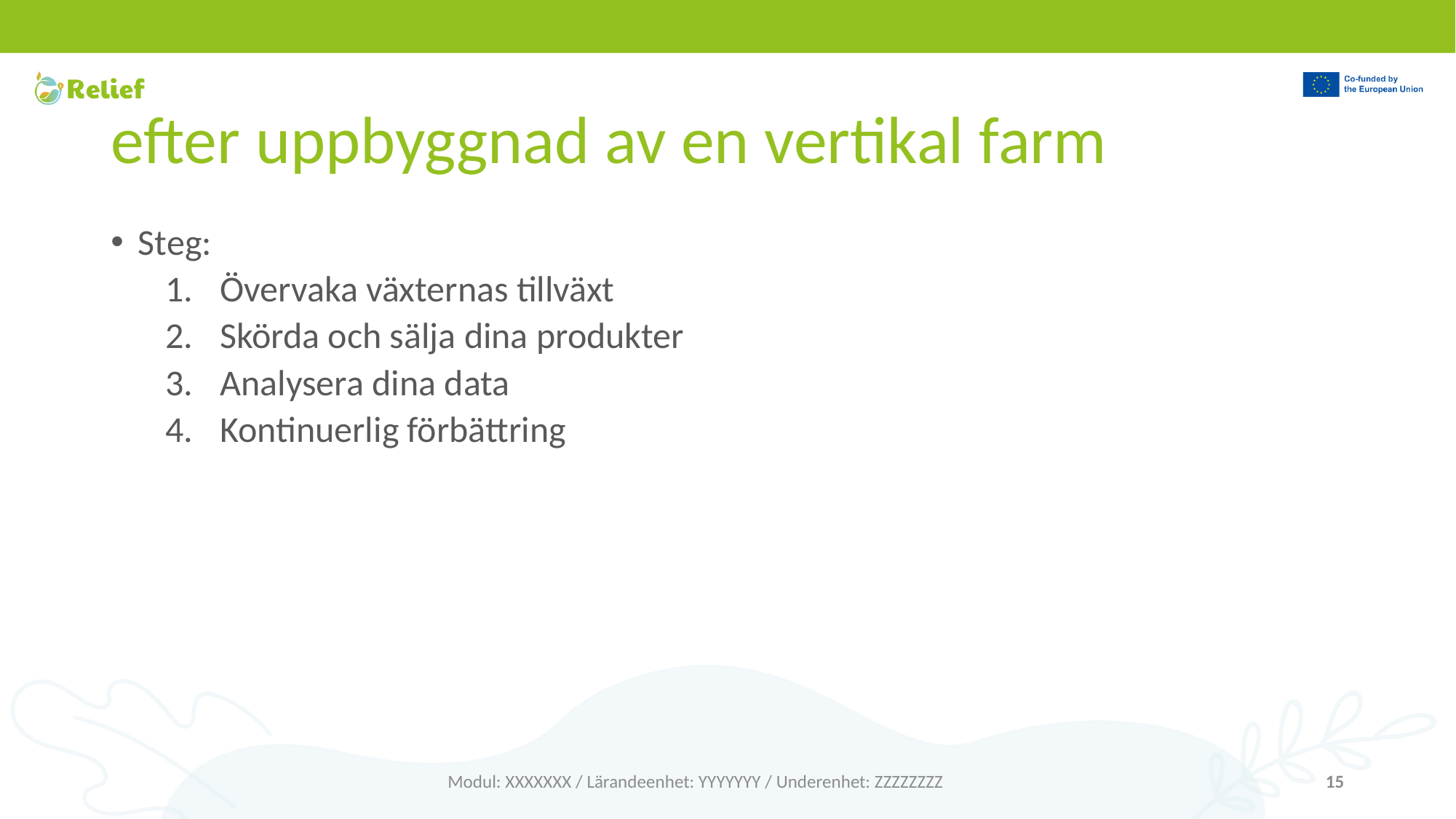

# efter uppbyggnad av en vertikal farm
Steg:
Övervaka växternas tillväxt
Skörda och sälja dina produkter
Analysera dina data
Kontinuerlig förbättring

Modul: XXXXXXX / Lärandeenhet: YYYYYYY / Underenhet: ZZZZZZZZ
15